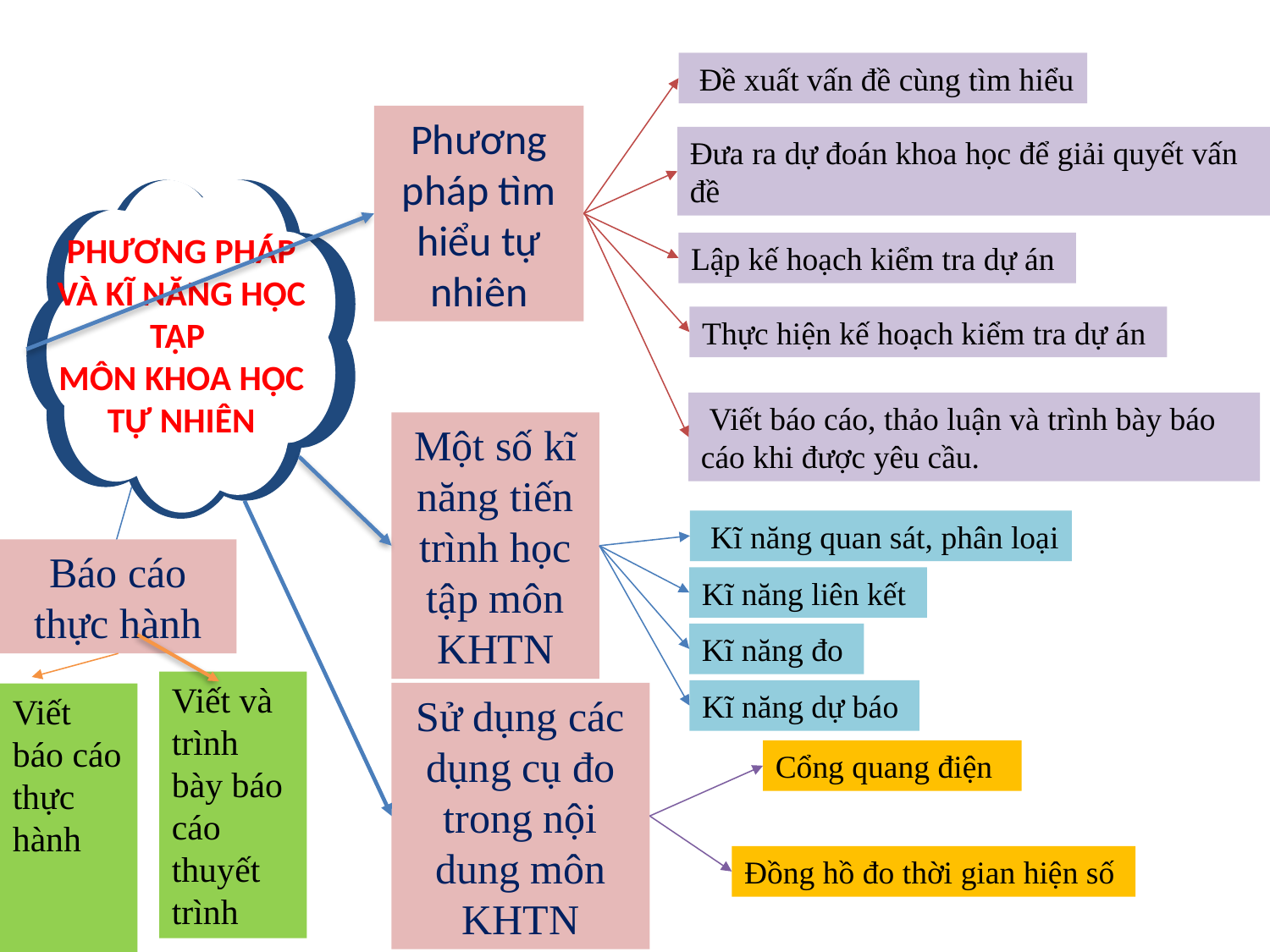

Đề xuất vấn đề cùng tìm hiểu
Phương pháp tìm hiểu tự nhiên
Đưa ra dự đoán khoa học để giải quyết vấn đề

PHƯƠNG PHÁP VÀ KĨ NĂNG HỌC TẬP
MÔN KHOA HỌC TỰ NHIÊN
Lập kế hoạch kiểm tra dự án
Thực hiện kế hoạch kiểm tra dự án
 Viết báo cáo, thảo luận và trình bày báo cáo khi được yêu cầu.
Một số kĩ năng tiến trình học tập môn KHTN
 Kĩ năng quan sát, phân loại
Báo cáo thực hành
Kĩ năng liên kết
Kĩ năng đo
Viết và trình bày báo cáo thuyết trình
Kĩ năng dự báo
Sử dụng các dụng cụ đo trong nội dung môn KHTN
Viết báo cáo thực hành

Cổng quang điện
Đồng hồ đo thời gian hiện số